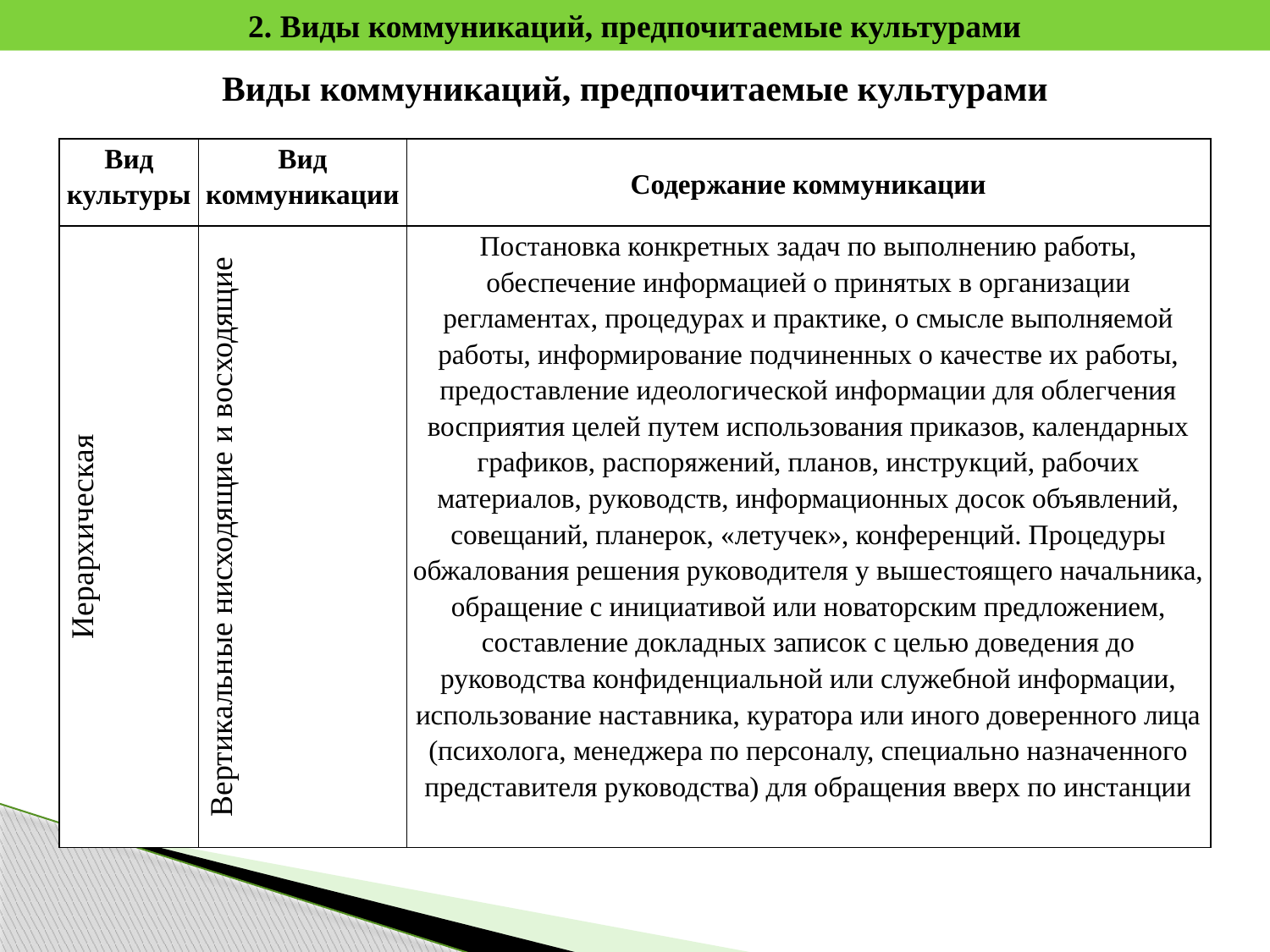

2. Виды коммуникаций, предпочитаемые культурами
Виды коммуникаций, предпочитаемые культурами
| Вид культуры | Вид коммуникации | Содержание коммуникации |
| --- | --- | --- |
| Иерархическая | Вертикальные нисходящие и восходящие | Постановка конкретных задач по выполнению работы, обеспечение информацией о принятых в организации регламентах, процедурах и практике, о смысле выполняемой работы, информирование подчиненных о качестве их работы, предоставление идеологической информации для облегчения восприятия целей путем использования приказов, календарных графиков, распоряжений, планов, инструкций, рабочих материалов, руководств, информационных досок объявлений, совещаний, планерок, «летучек», конференций. Процедуры обжалования решения руководителя у вышестоящего начальника, обращение с инициативой или новаторским предложением, составление докладных записок с целью доведения до руководства конфиденциальной или служебной информации, использование наставника, куратора или иного доверенного лица (психолога, менеджера по персоналу, специально назначенного представителя руководства) для обращения вверх по инстанции |